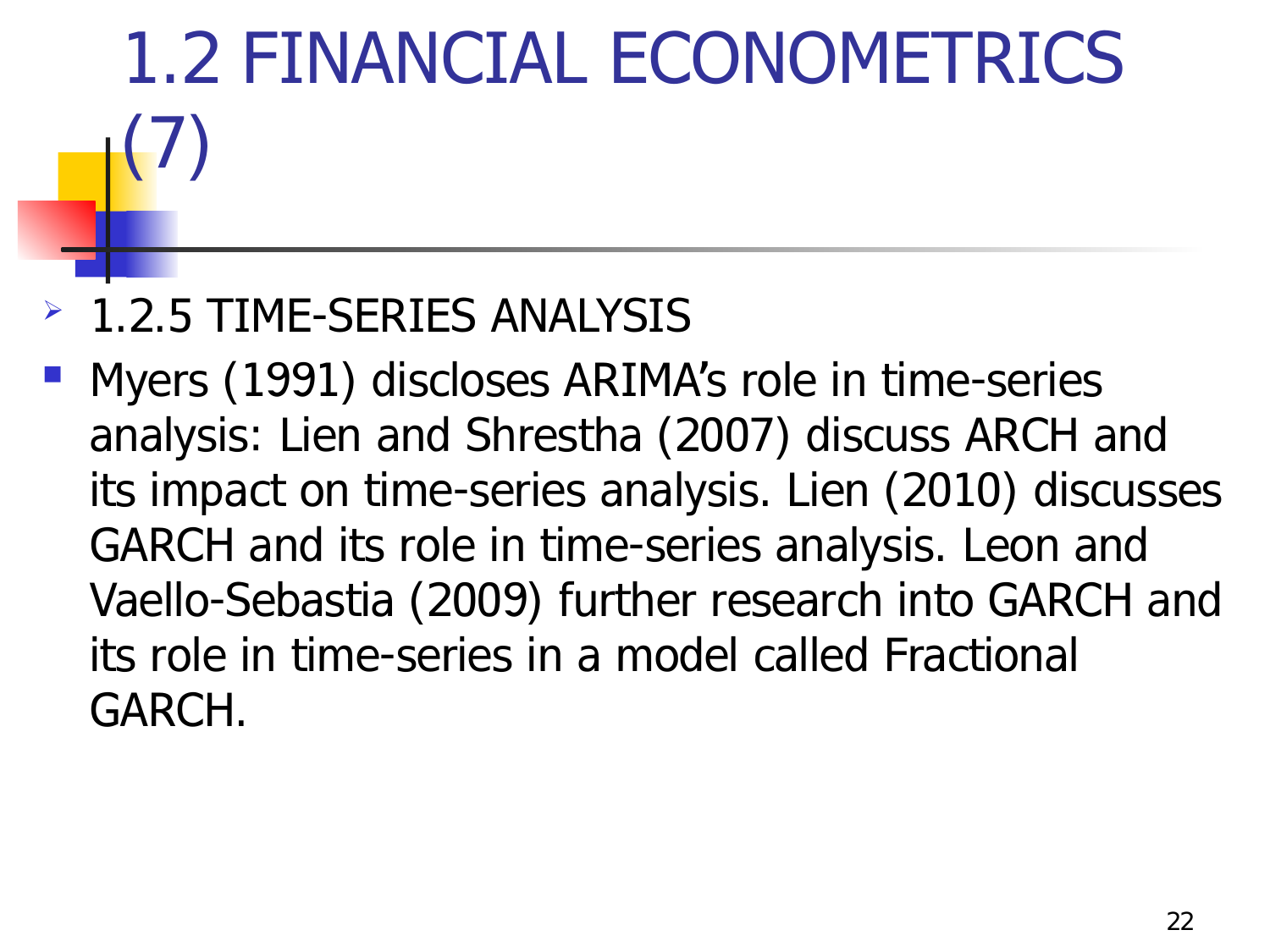

# 1.2 FINANCIAL ECONOMETRICS (7)
1.2.5 TIME-SERIES ANALYSIS
Myers (1991) discloses ARIMA’s role in time-series analysis: Lien and Shrestha (2007) discuss ARCH and its impact on time-series analysis. Lien (2010) discusses GARCH and its role in time-series analysis. Leon and Vaello-Sebastia (2009) further research into GARCH and its role in time-series in a model called Fractional GARCH.
22